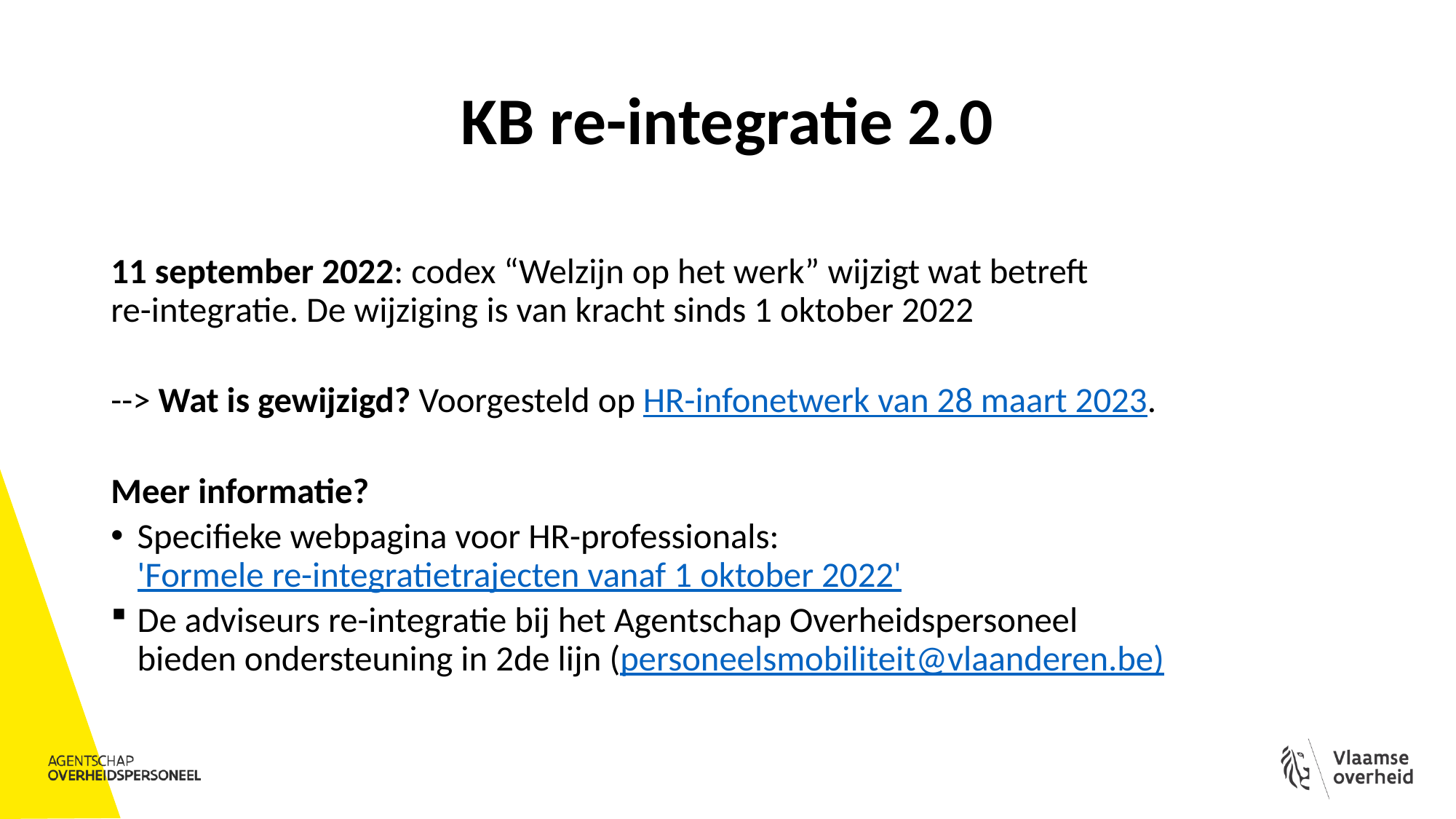

# KB re-integratie 2.0

11 september 2022: codex “Welzijn op het werk” wijzigt wat betreft
re-integratie. De wijziging is van kracht sinds 1 oktober 2022

--> Wat is gewijzigd? Voorgesteld op HR-infonetwerk van 28 maart 2023.

Meer informatie?
Specifieke webpagina voor HR-professionals: 'Formele re-integratietrajecten vanaf 1 oktober 2022'
De adviseurs re-integratie bij het Agentschap Overheidspersoneel bieden ondersteuning in 2de lijn (personeelsmobiliteit@vlaanderen.be)